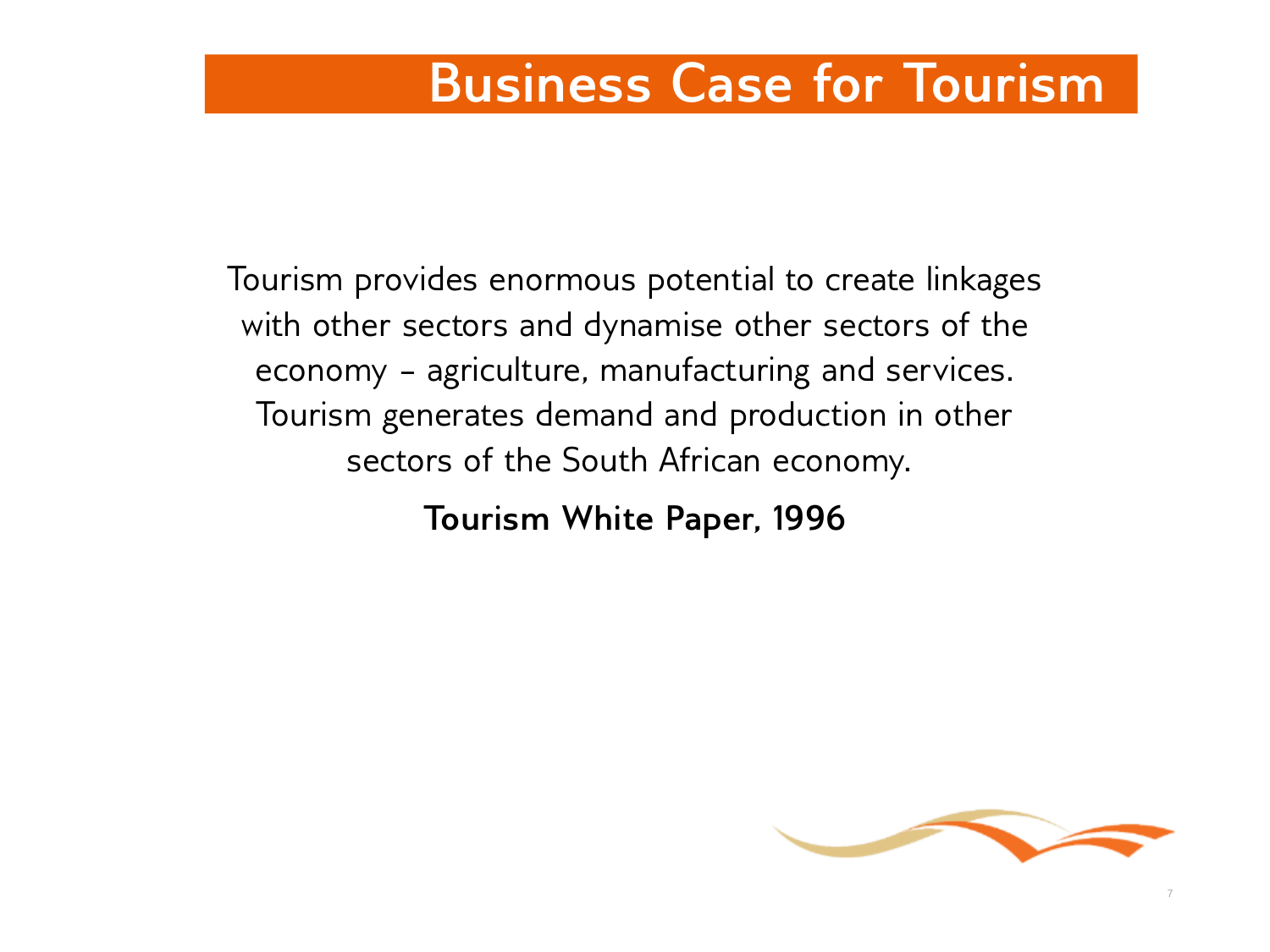

# Business Case for Tourism

Tourism provides enormous potential to create linkages with other sectors and dynamise other sectors of the economy – agriculture, manufacturing and services. Tourism generates demand and production in other sectors of the South African economy.
Tourism White Paper, 1996

7